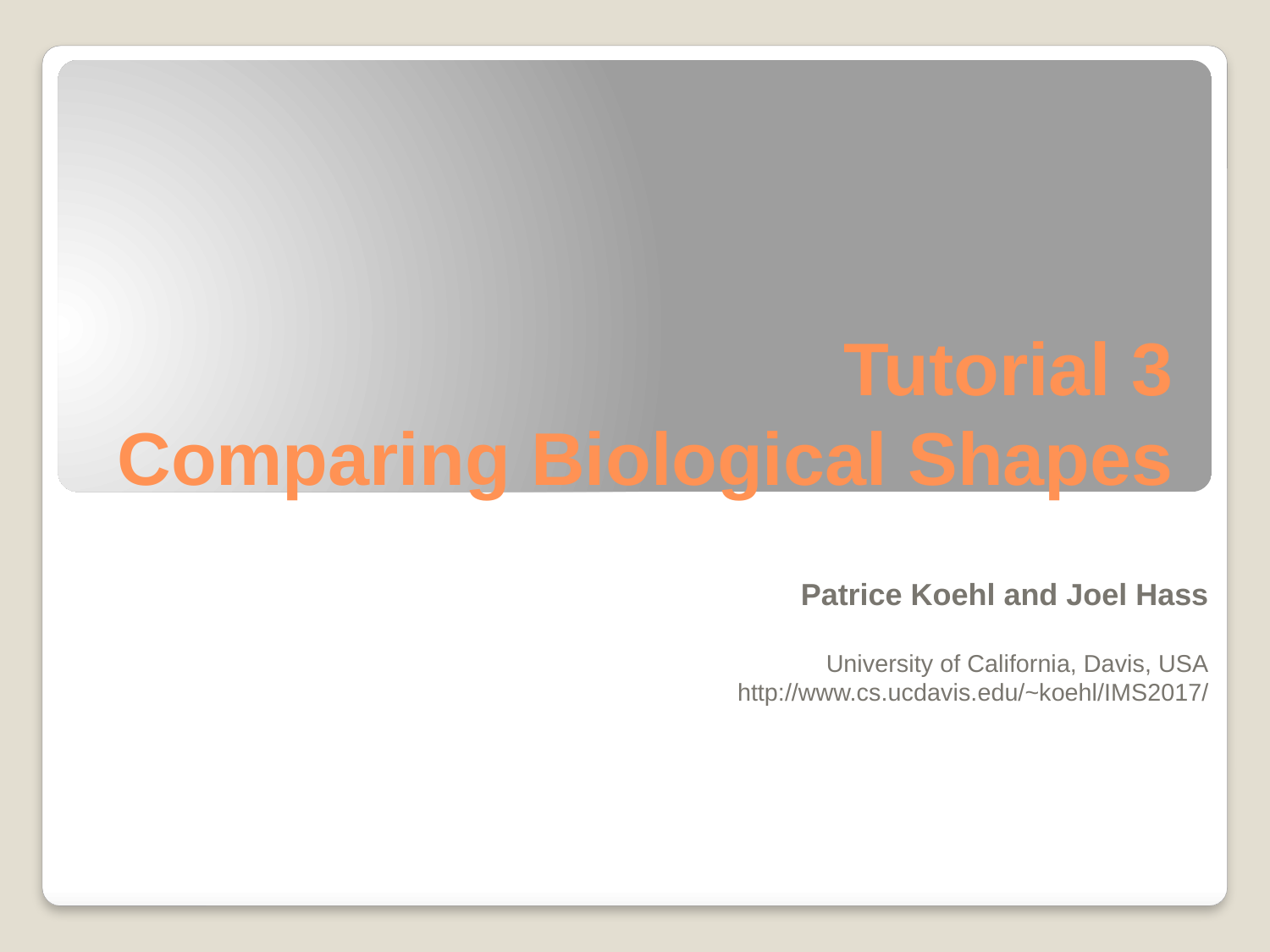

# Tutorial 3
Comparing Biological Shapes
Patrice Koehl and Joel Hass

University of California, Davis, USA
http://www.cs.ucdavis.edu/~koehl/IMS2017/